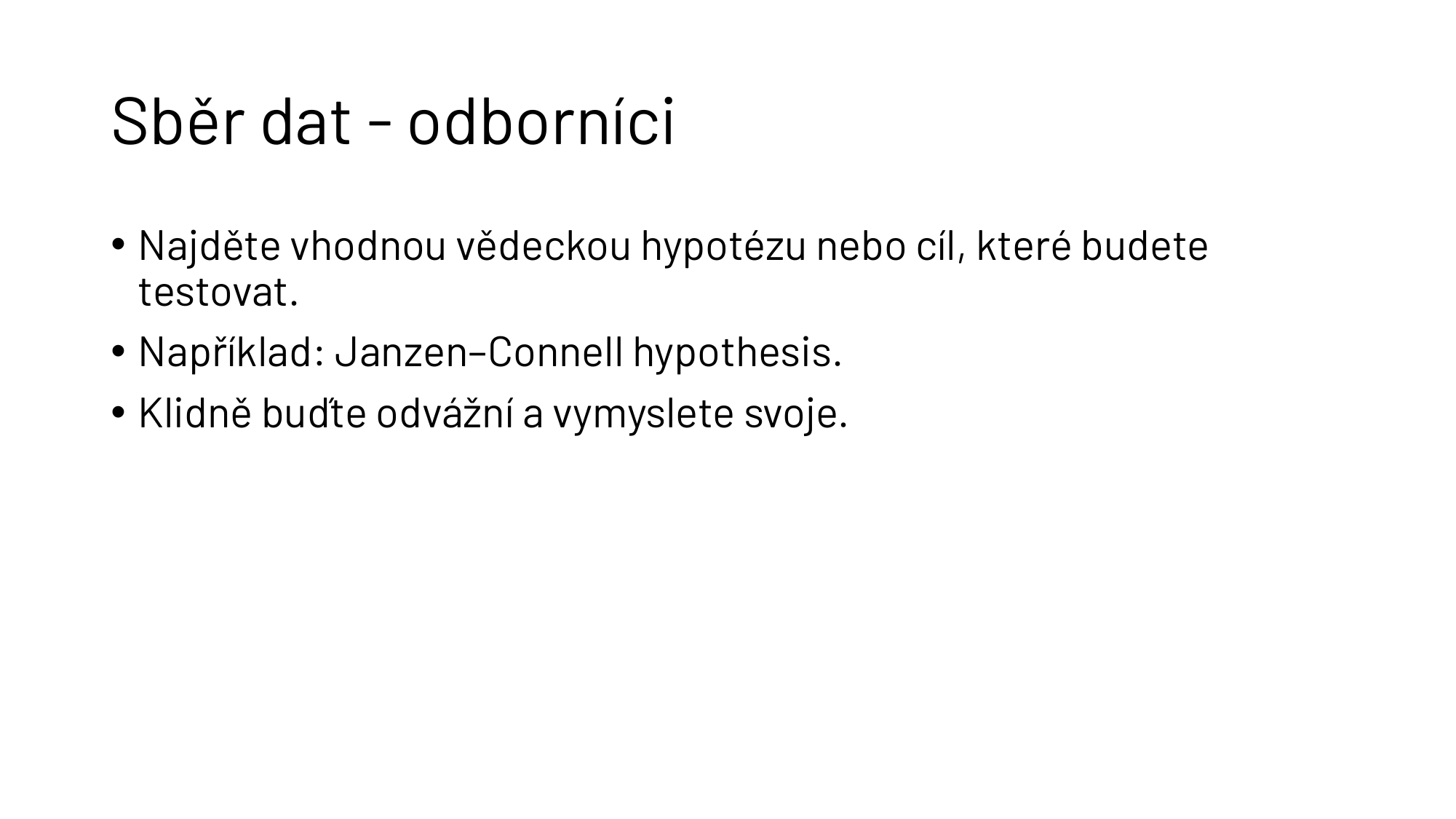

# Sběr dat - odborníci
Najděte vhodnou vědeckou hypotézu nebo cíl, které budete testovat.
Například: Janzen–Connell hypothesis.
Klidně buďte odvážní a vymyslete svoje.